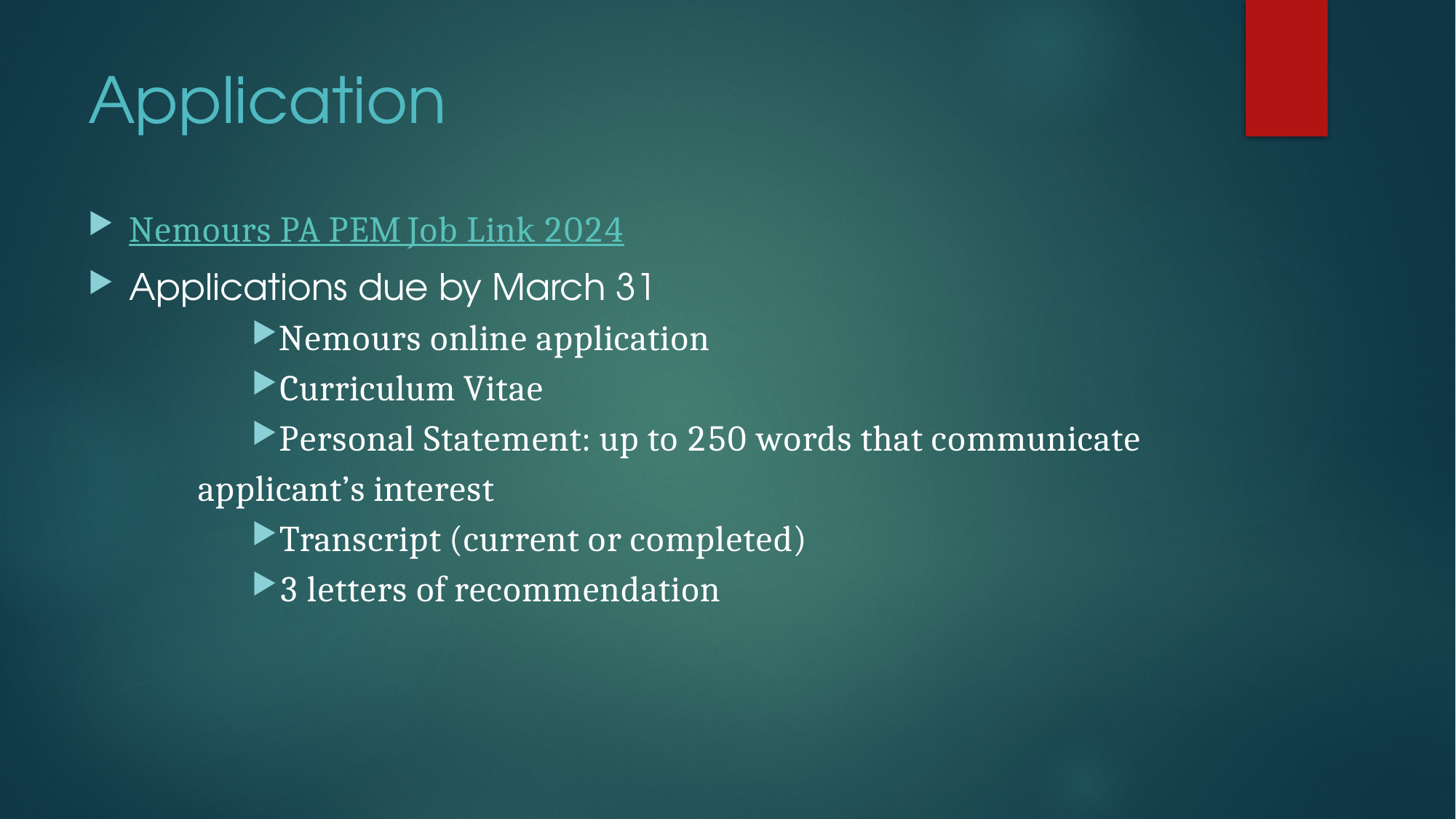

# Application
Nemours PA PEM Job Link 2024
Applications due by March 31
Nemours online application
Curriculum Vitae
Personal Statement: up to 250 words that communicate applicant’s interest
Transcript (current or completed)
3 letters of recommendation